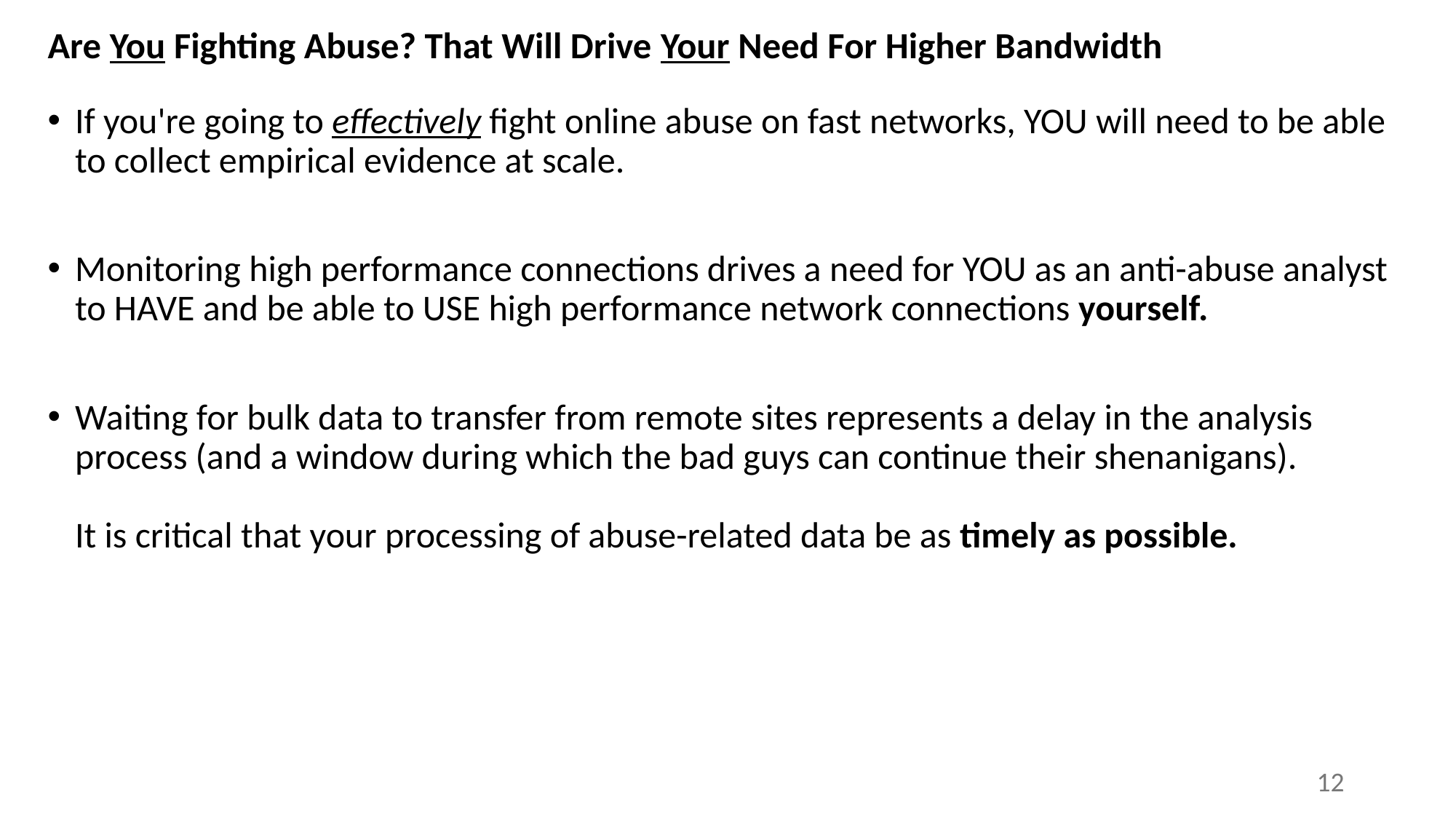

# Are You Fighting Abuse? That Will Drive Your Need For Higher Bandwidth
If you're going to effectively fight online abuse on fast networks, YOU will need to be able to collect empirical evidence at scale.

Monitoring high performance connections drives a need for YOU as an anti-abuse analyst to HAVE and be able to USE high performance network connections yourself.

Waiting for bulk data to transfer from remote sites represents a delay in the analysis process (and a window during which the bad guys can continue their shenanigans).
It is critical that your processing of abuse-related data be as timely as possible.
12